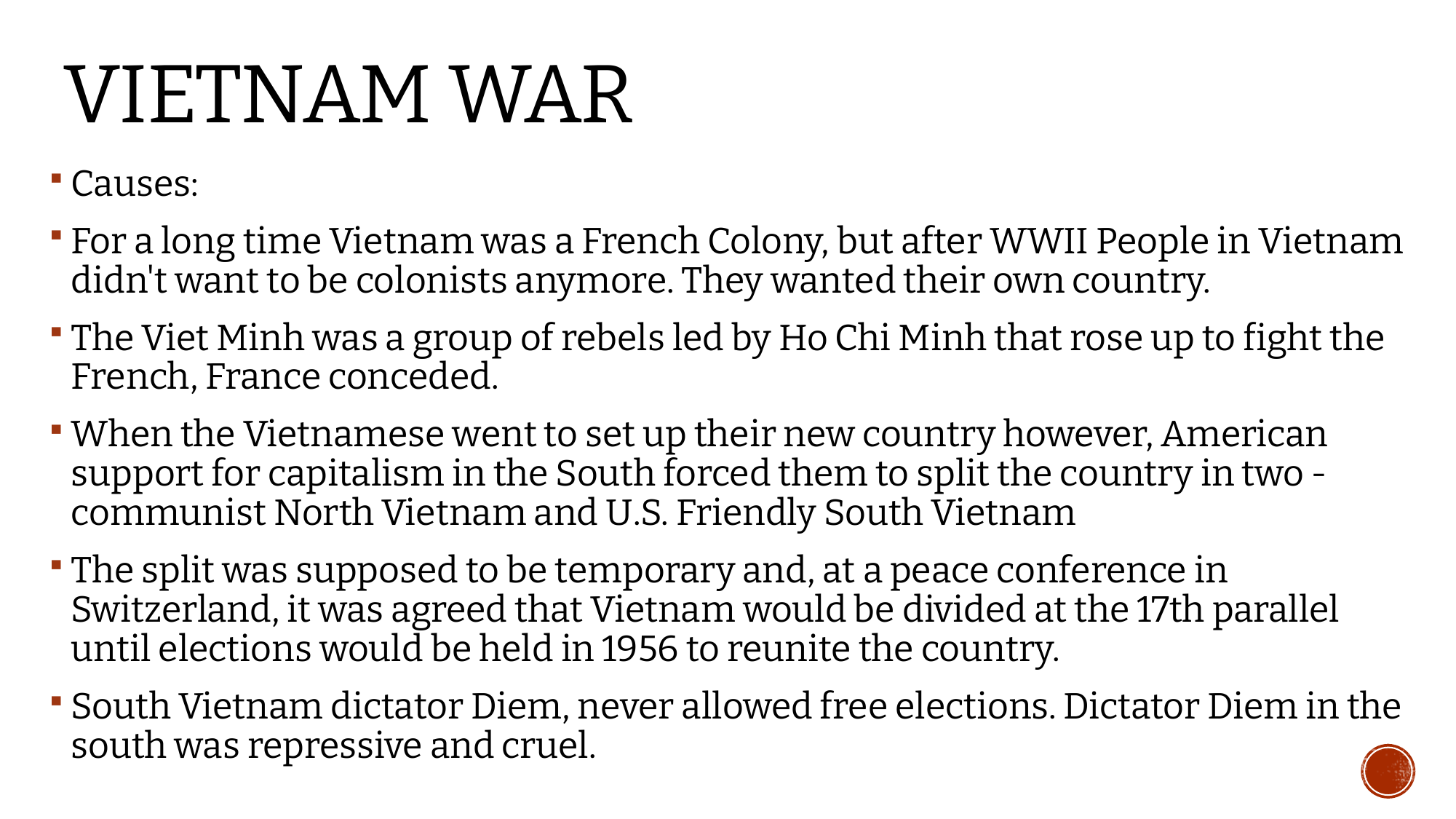

# Vietnam War
Causes:
For a long time Vietnam was a French Colony, but after WWII People in Vietnam didn't want to be colonists anymore. They wanted their own country.
The Viet Minh was a group of rebels led by Ho Chi Minh that rose up to fight the French, France conceded.
When the Vietnamese went to set up their new country however, American support for capitalism in the South forced them to split the country in two - communist North Vietnam and U.S. Friendly South Vietnam
The split was supposed to be temporary and, at a peace conference in Switzerland, it was agreed that Vietnam would be divided at the 17th parallel until elections would be held in 1956 to reunite the country.
South Vietnam dictator Diem, never allowed free elections. Dictator Diem in the south was repressive and cruel.